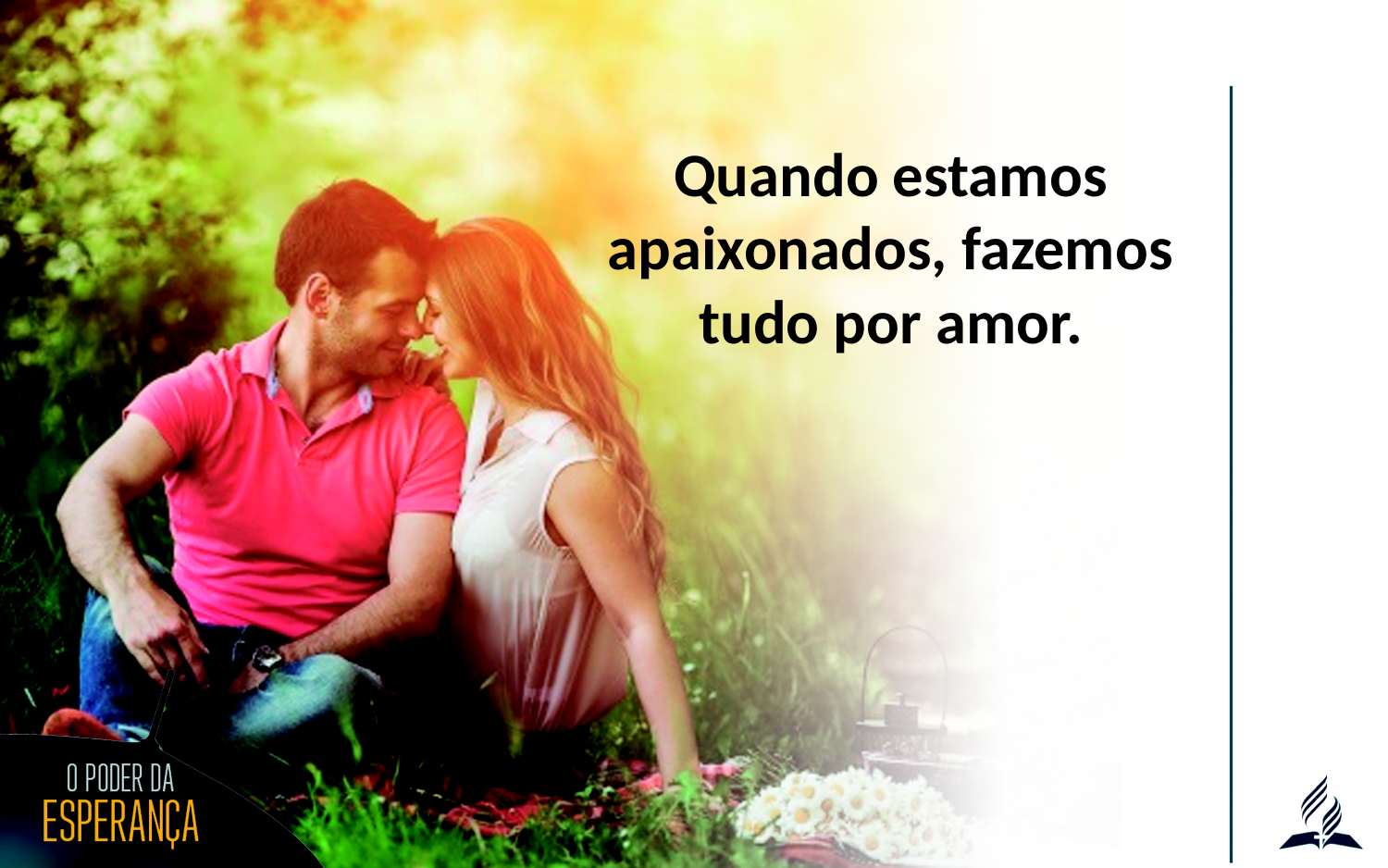

Quando estamos apaixonados, fazemos tudo por amor.